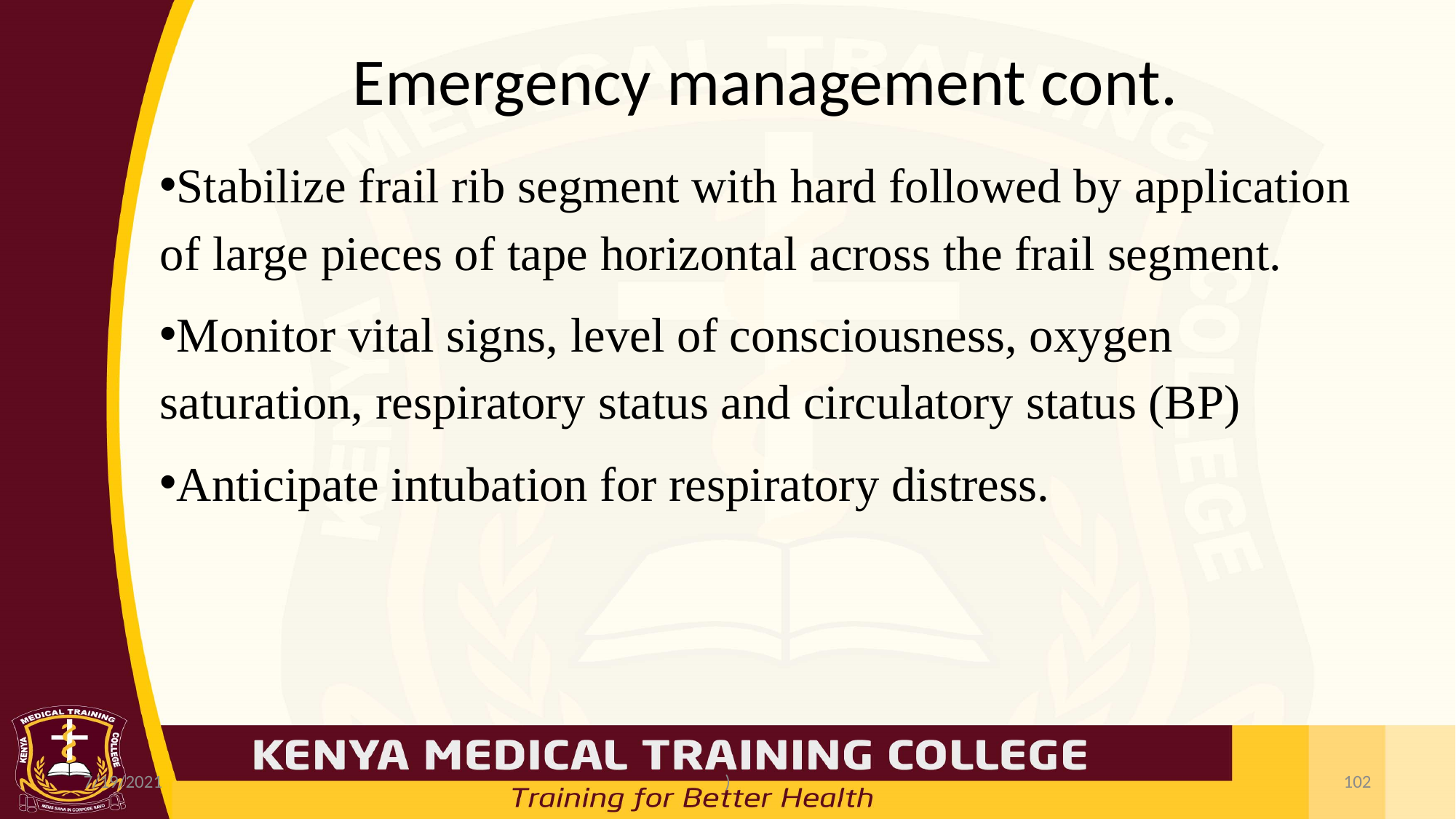

# Emergency management cont.
Stabilize frail rib segment with hard followed by application of large pieces of tape horizontal across the frail segment.
Monitor vital signs, level of consciousness, oxygen saturation, respiratory status and circulatory status (BP)
Anticipate intubation for respiratory distress.

7/19/2021
)
102